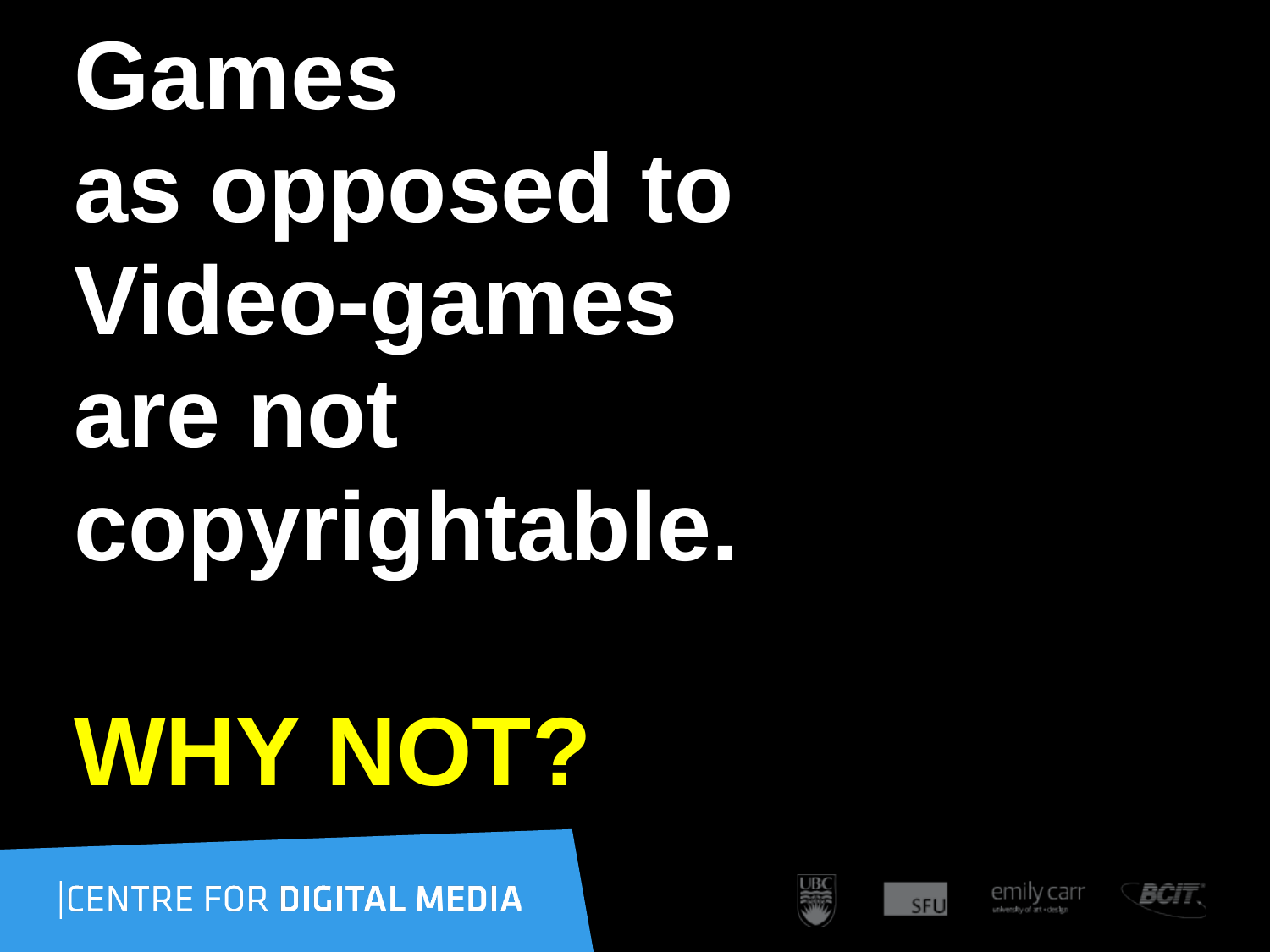

Games
as opposed to
Video-games
are not
copyrightable.

WHY NOT?